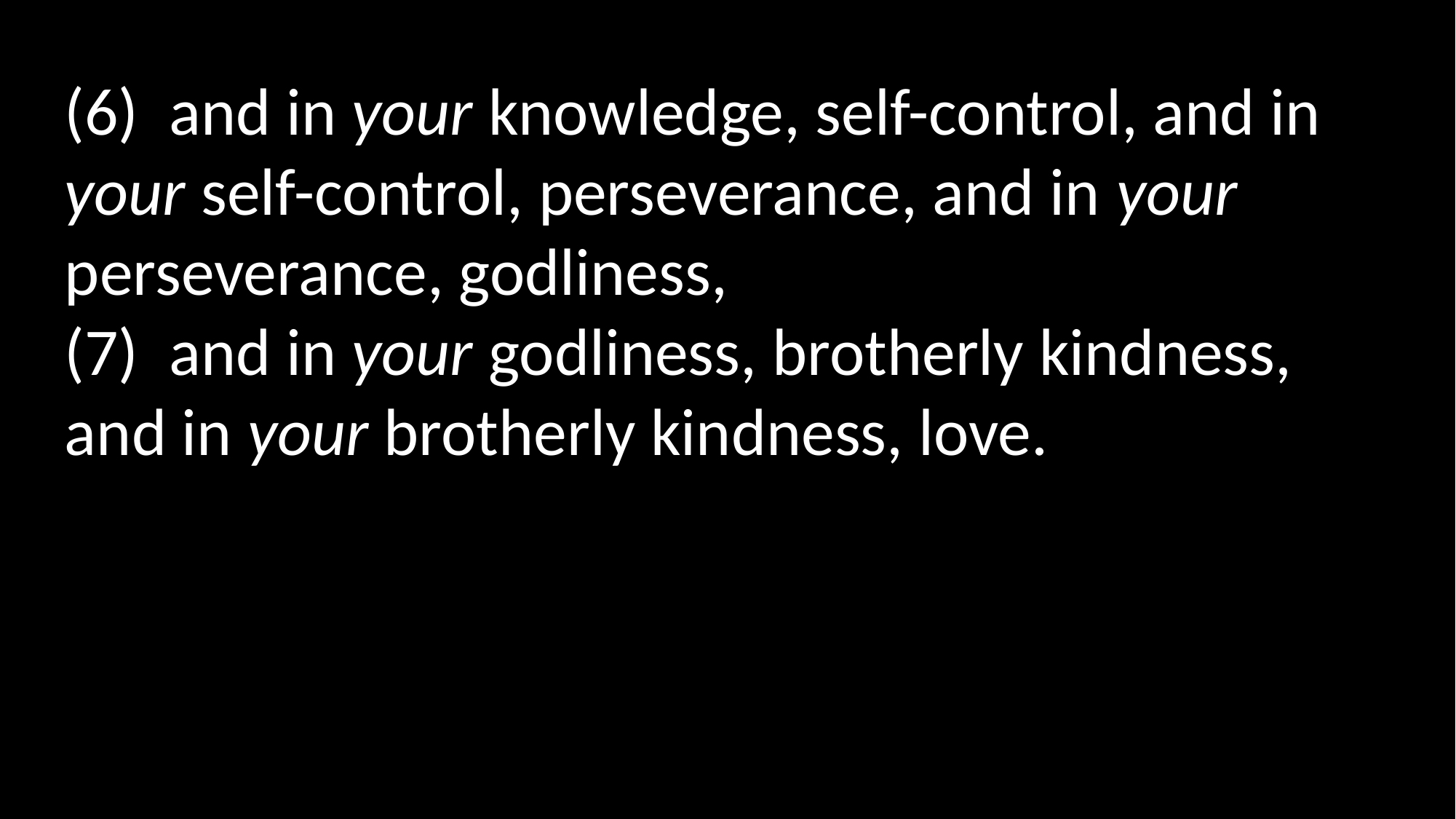

(6)  and in your knowledge, self-control, and in your self-control, perseverance, and in your perseverance, godliness,
(7)  and in your godliness, brotherly kindness, and in your brotherly kindness, love.